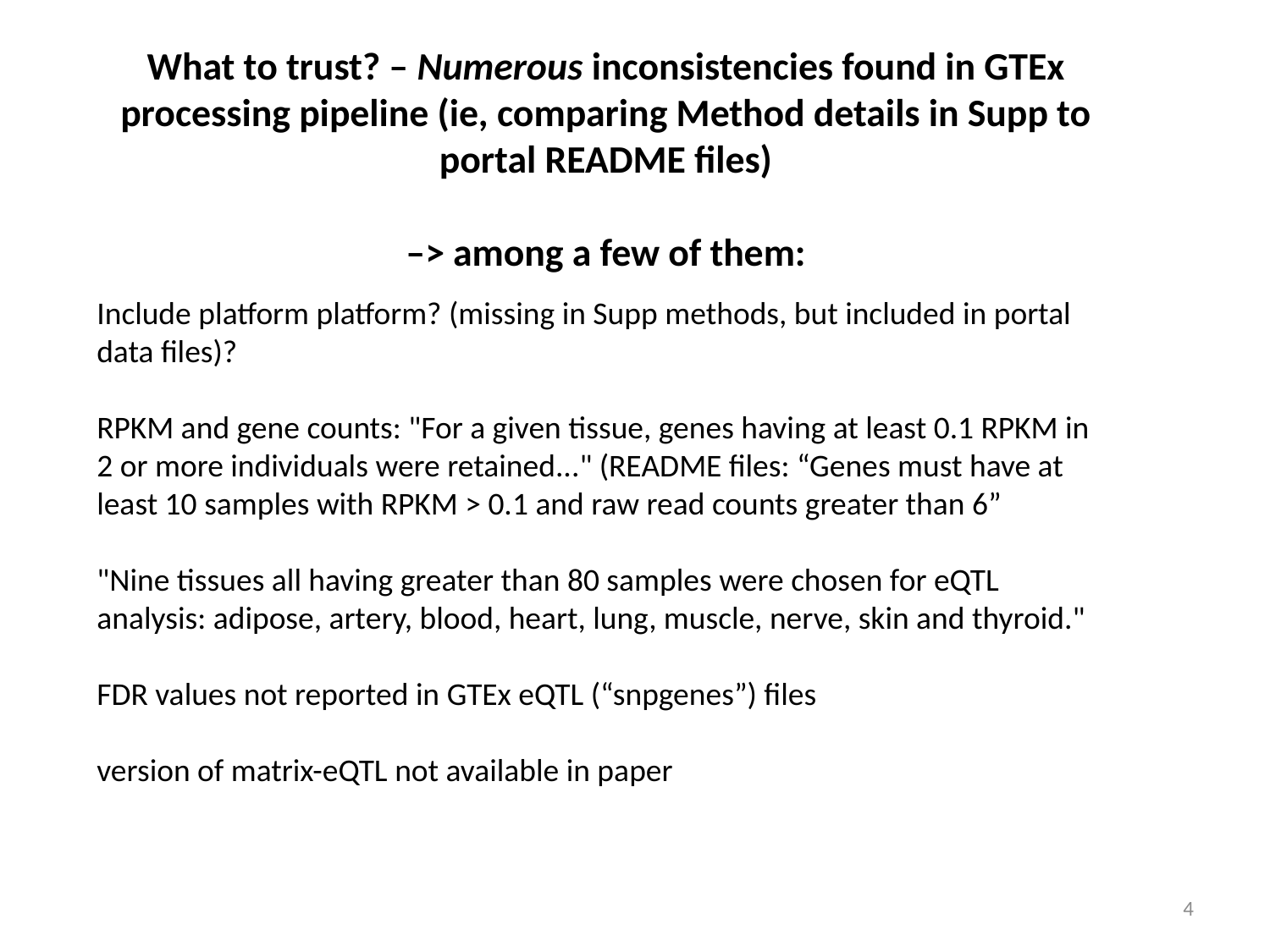

What to trust? – Numerous inconsistencies found in GTEx processing pipeline (ie, comparing Method details in Supp to portal README files)

–> among a few of them:
Include platform platform? (missing in Supp methods, but included in portal data files)?

RPKM and gene counts: "For a given tissue, genes having at least 0.1 RPKM in 2 or more individuals were retained..." (README files: “Genes must have at least 10 samples with RPKM > 0.1 and raw read counts greater than 6”

"Nine tissues all having greater than 80 samples were chosen for eQTL analysis: adipose, artery, blood, heart, lung, muscle, nerve, skin and thyroid."

FDR values not reported in GTEx eQTL (“snpgenes”) files

version of matrix-eQTL not available in paper

4